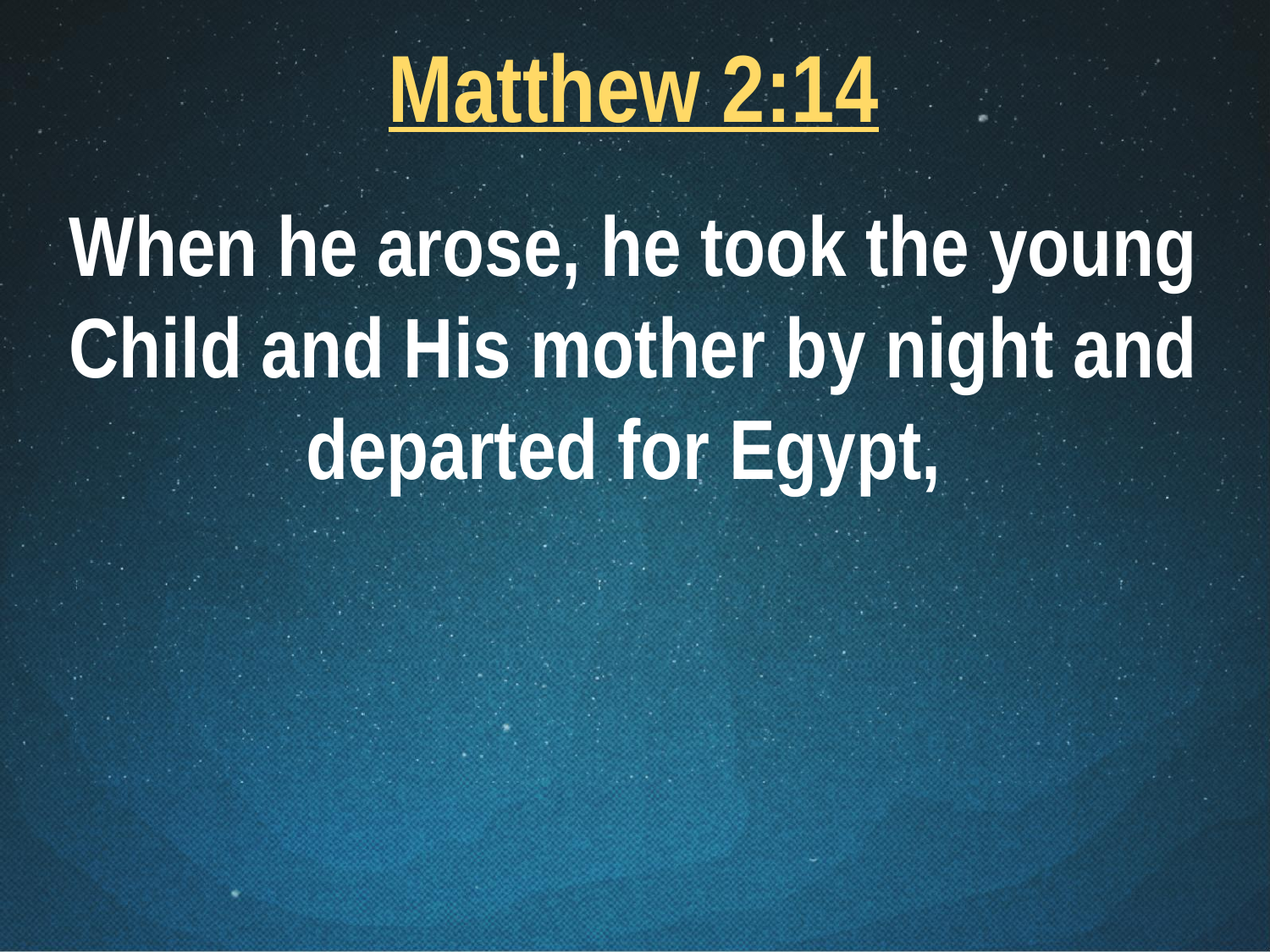

Matthew 2:14

When he arose, he took the young Child and His mother by night and departed for Egypt,